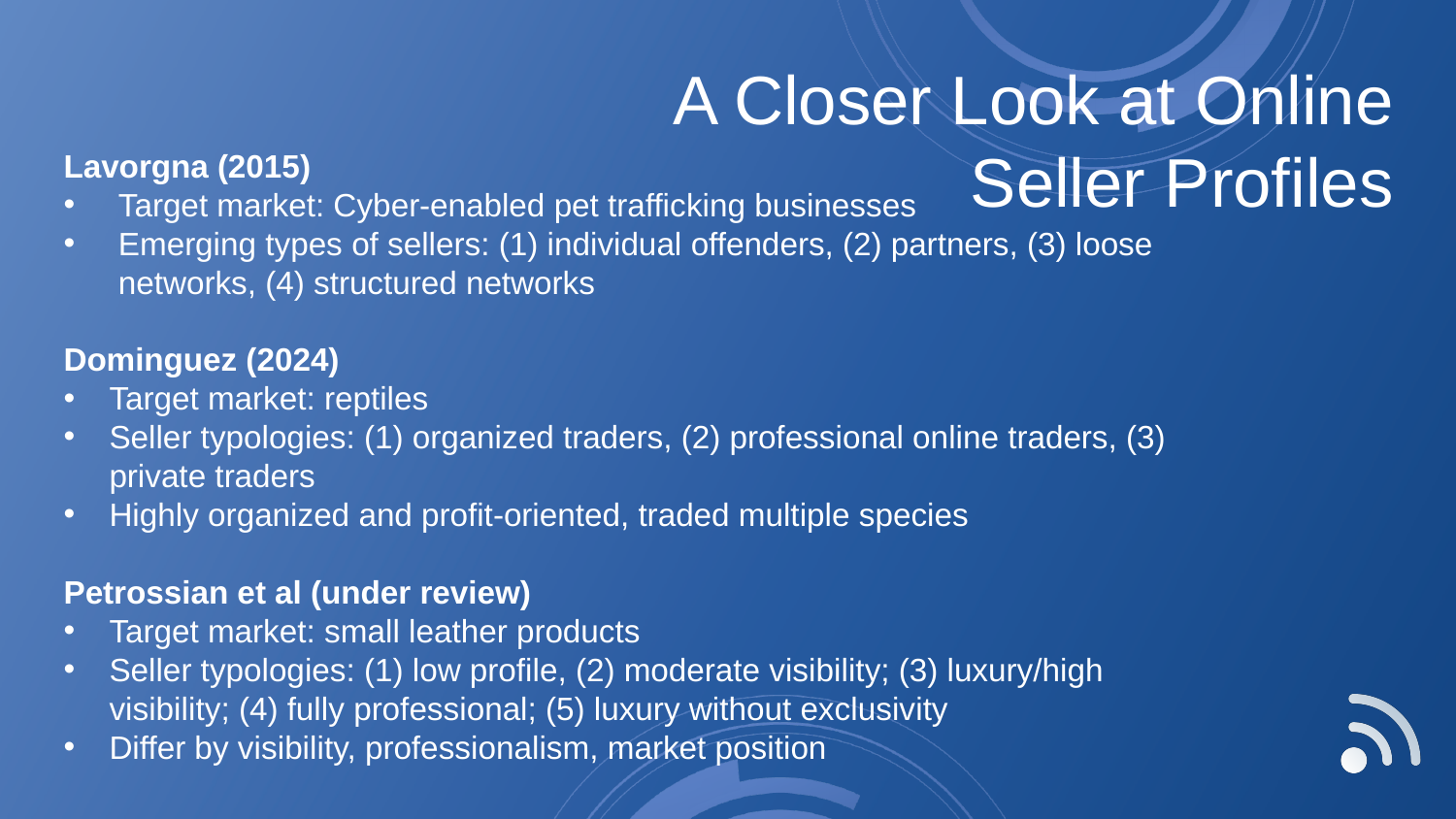

A Closer Look at Online Seller Profiles

Lavorgna (2015)
Target market: Cyber-enabled pet trafficking businesses
Emerging types of sellers: (1) individual offenders, (2) partners, (3) loose networks, (4) structured networks

Dominguez (2024)
Target market: reptiles
Seller typologies: (1) organized traders, (2) professional online traders, (3) private traders
Highly organized and profit-oriented, traded multiple species

Petrossian et al (under review)
Target market: small leather products
Seller typologies: (1) low profile, (2) moderate visibility; (3) luxury/high visibility; (4) fully professional; (5) luxury without exclusivity
Differ by visibility, professionalism, market position